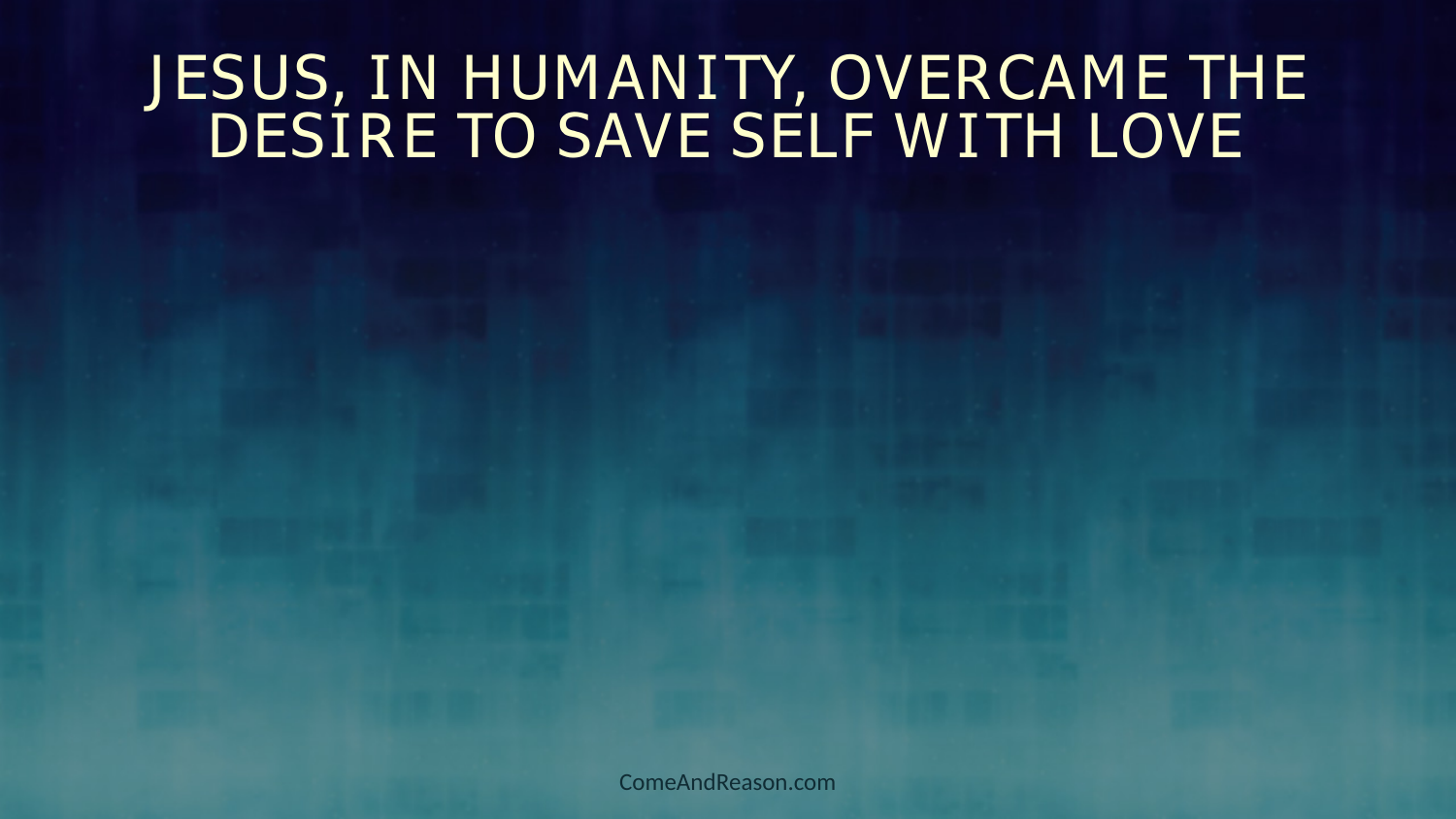

# Jesus, in humanity, overcame the desire to save self with love

ComeAndReason.com